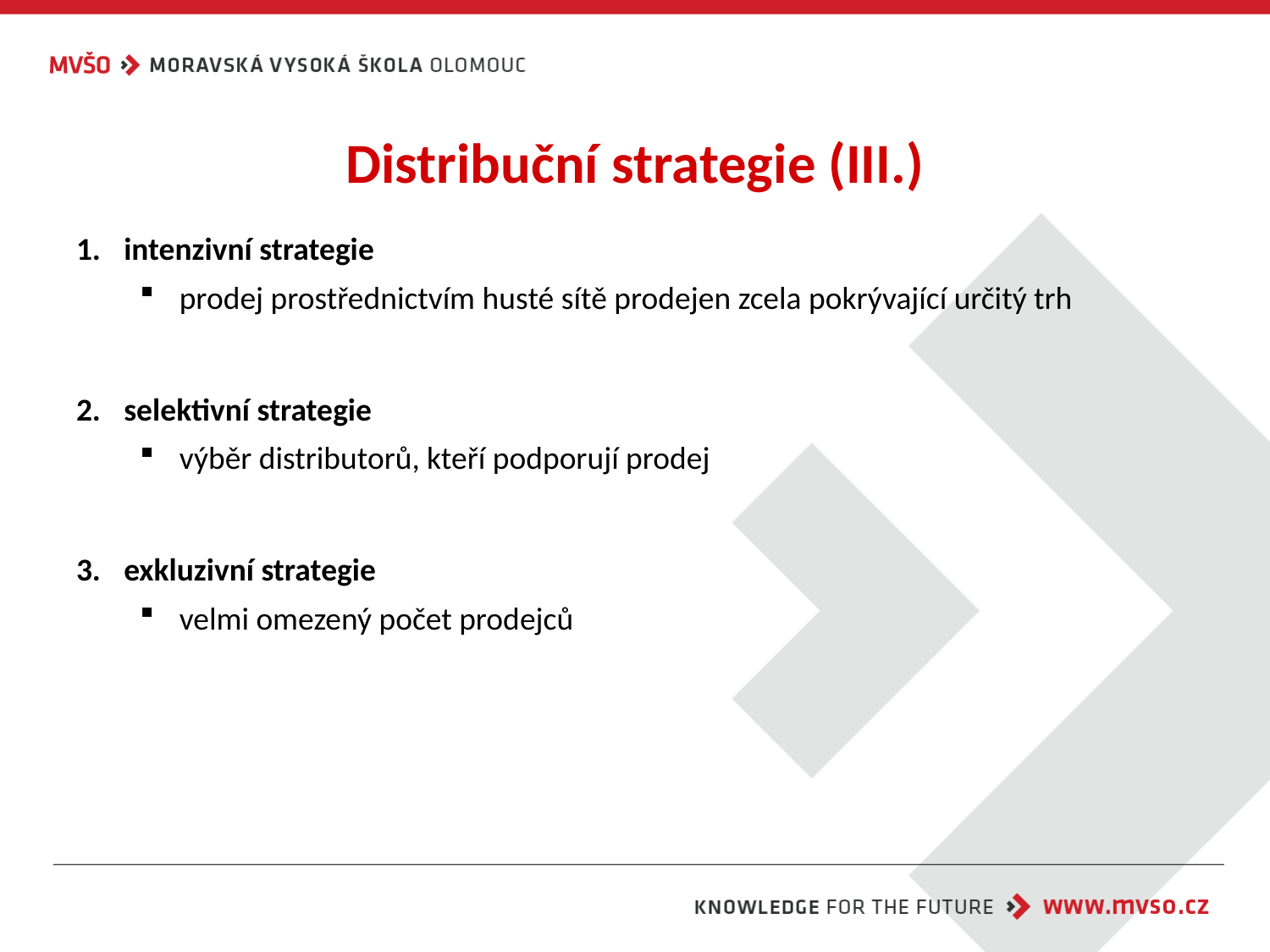

# Distribuční strategie (III.)
intenzivní strategie
prodej prostřednictvím husté sítě prodejen zcela pokrývající určitý trh

selektivní strategie
výběr distributorů, kteří podporují prodej

exkluzivní strategie
velmi omezený počet prodejců